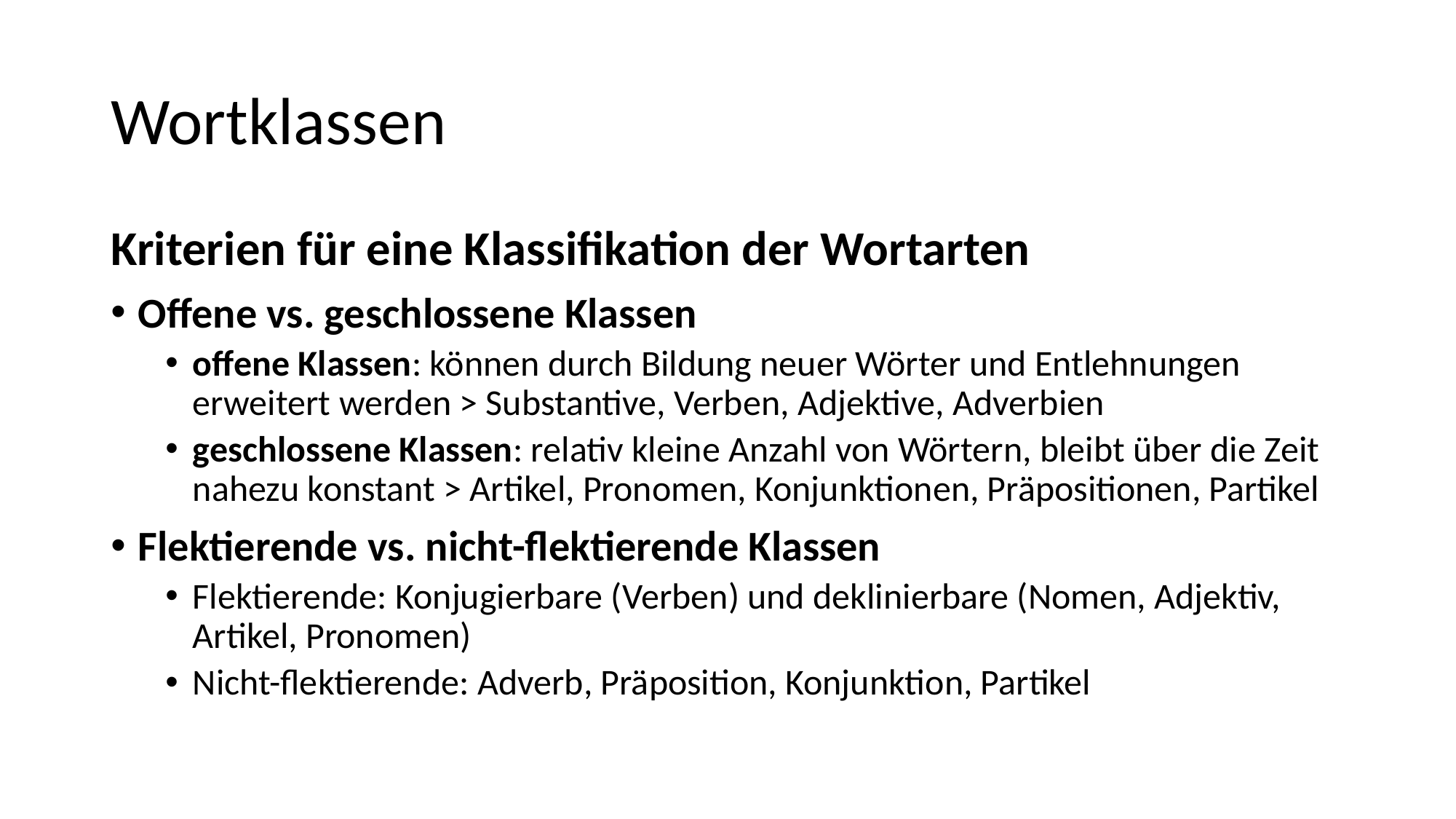

# Wortklassen
Kriterien für eine Klassifikation der Wortarten
Offene vs. geschlossene Klassen
offene Klassen: können durch Bildung neuer Wörter und Entlehnungen erweitert werden > Substantive, Verben, Adjektive, Adverbien
geschlossene Klassen: relativ kleine Anzahl von Wörtern, bleibt über die Zeit nahezu konstant > Artikel, Pronomen, Konjunktionen, Präpositionen, Partikel
Flektierende vs. nicht-flektierende Klassen
Flektierende: Konjugierbare (Verben) und deklinierbare (Nomen, Adjektiv, Artikel, Pronomen)
Nicht-flektierende: Adverb, Präposition, Konjunktion, Partikel